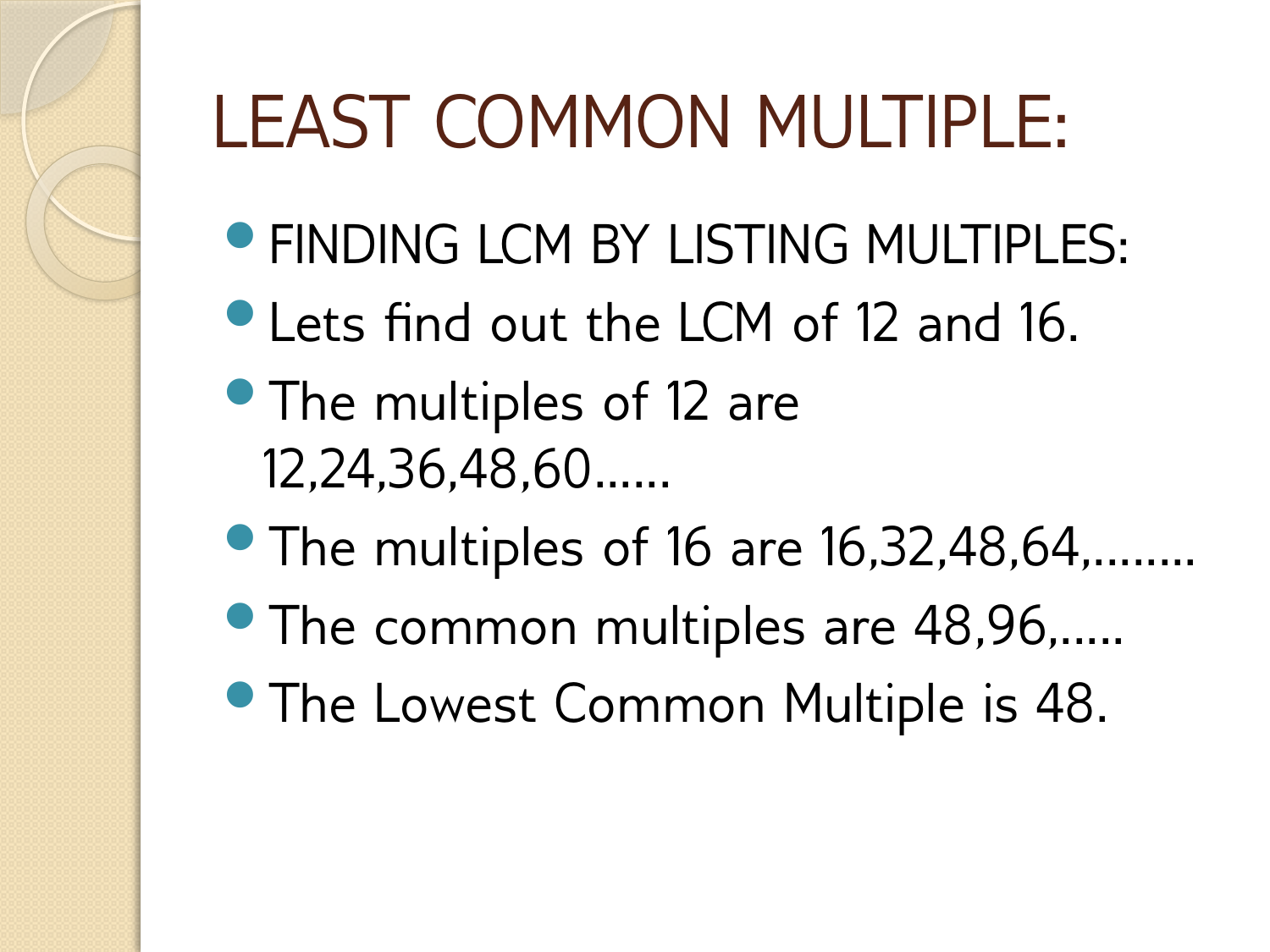

# LEAST COMMON MULTIPLE:
FINDING LCM BY LISTING MULTIPLES:
Lets find out the LCM of 12 and 16.
The multiples of 12 are 12,24,36,48,60......
The multiples of 16 are 16,32,48,64,........
The common multiples are 48,96,.....
The Lowest Common Multiple is 48.